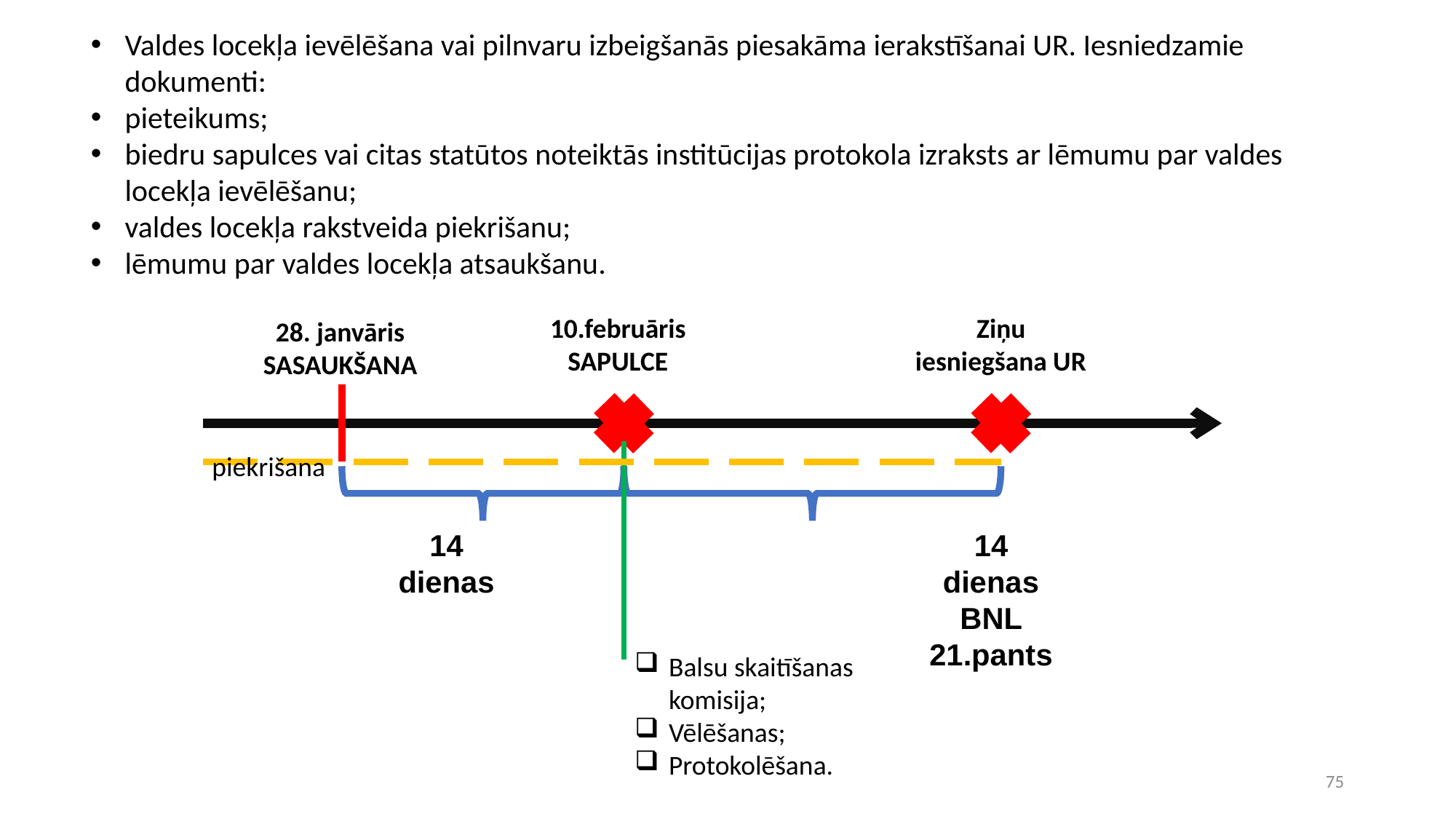

Valdes locekļa ievēlēšana vai pilnvaru izbeigšanās piesakāma ierakstīšanai UR. Iesniedzamie dokumenti:
pieteikums;
biedru sapulces vai citas statūtos noteiktās institūcijas protokola izraksts ar lēmumu par valdes locekļa ievēlēšanu;
valdes locekļa rakstveida piekrišanu;
lēmumu par valdes locekļa atsaukšanu.

Ziņu iesniegšana UR
10.februāris SAPULCE
28. janvāris SASAUKŠANA

piekrišana
14 dienas
14 dienas
BNL 21.pants
Balsu skaitīšanas komisija;
Vēlēšanas;
Protokolēšana.
75